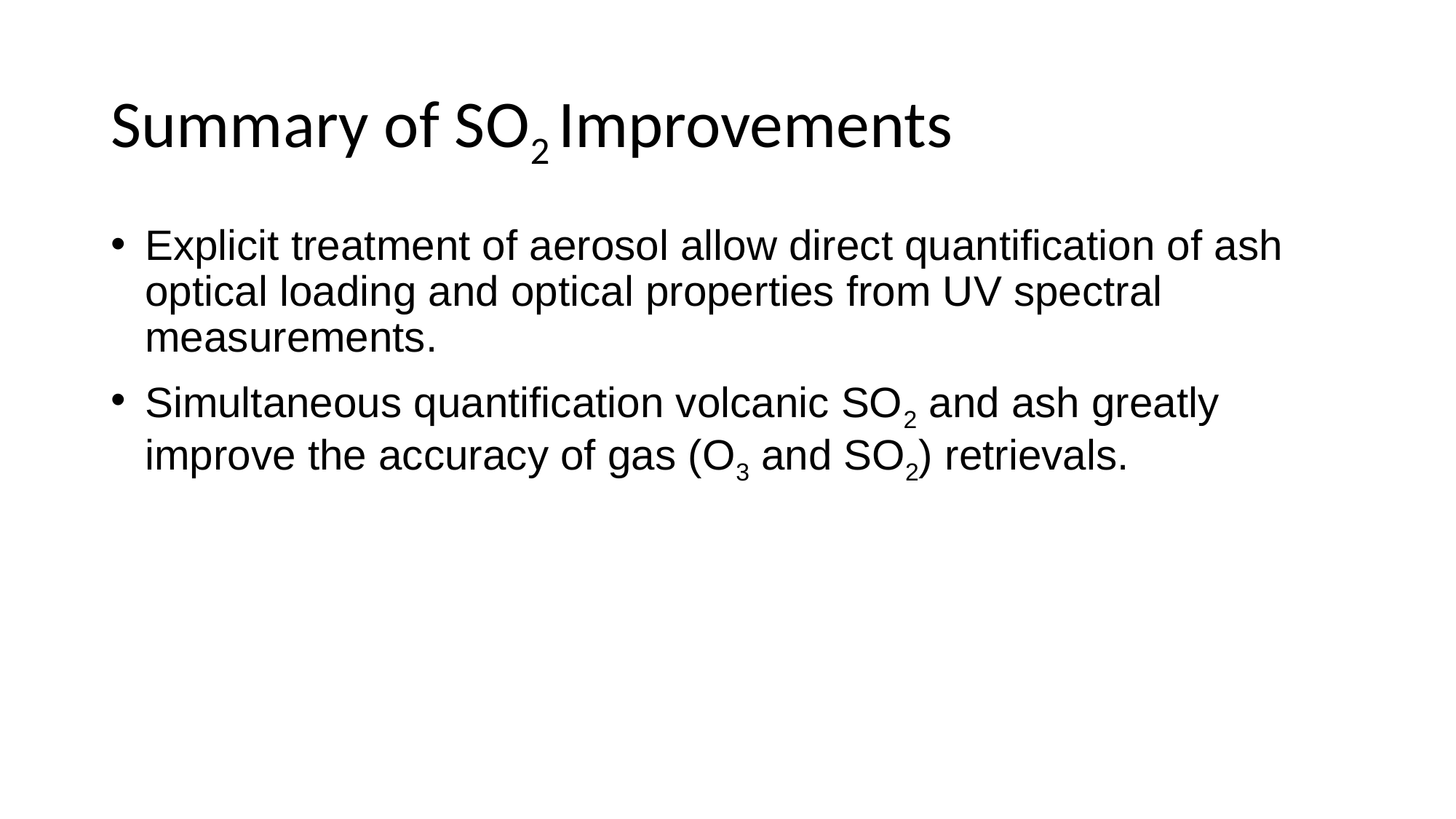

# Summary of SO2 Improvements
Explicit treatment of aerosol allow direct quantification of ash optical loading and optical properties from UV spectral measurements.
Simultaneous quantification volcanic SO2 and ash greatly improve the accuracy of gas (O3 and SO2) retrievals.